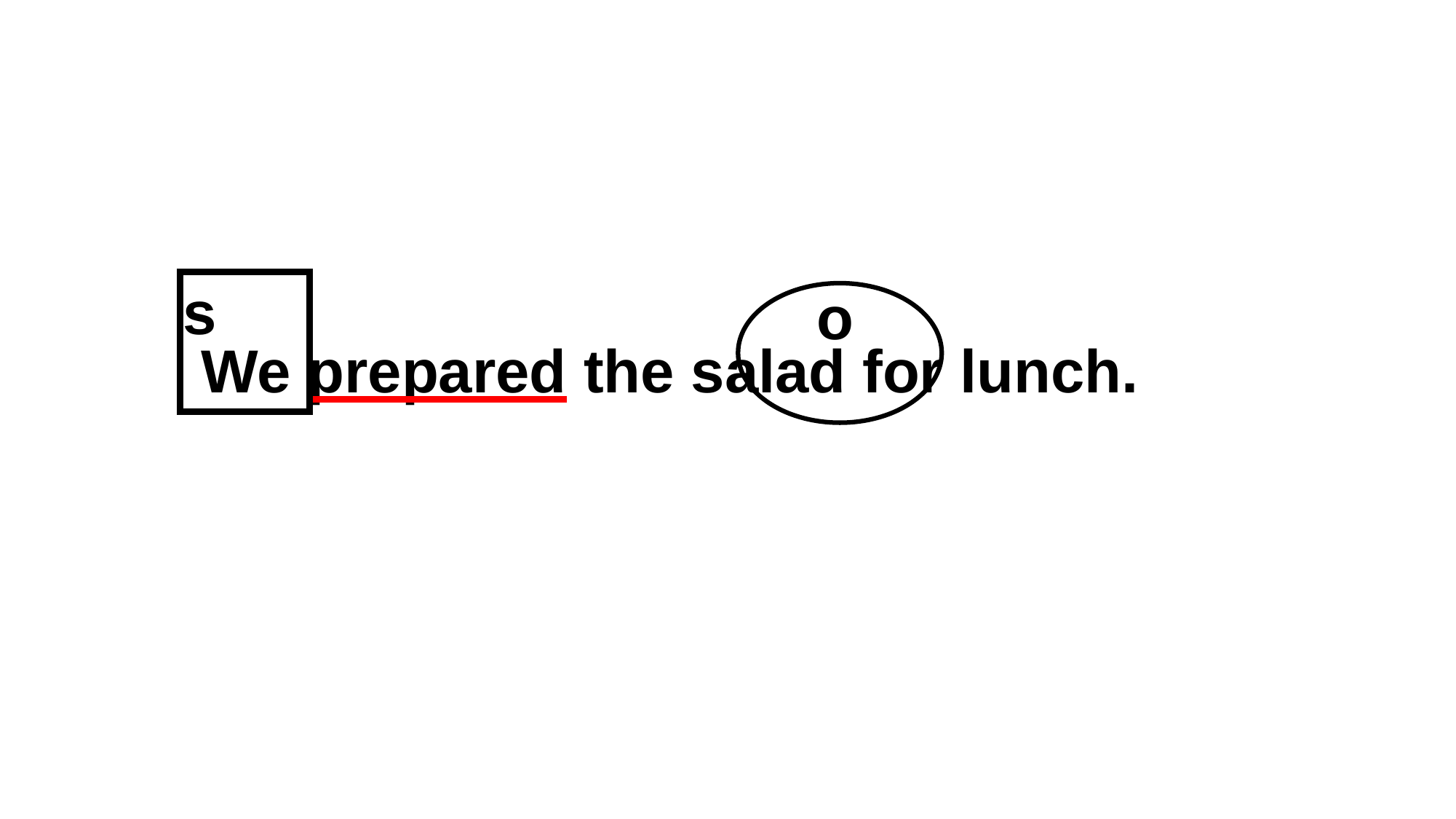

s

o

We prepared the salad for lunch.